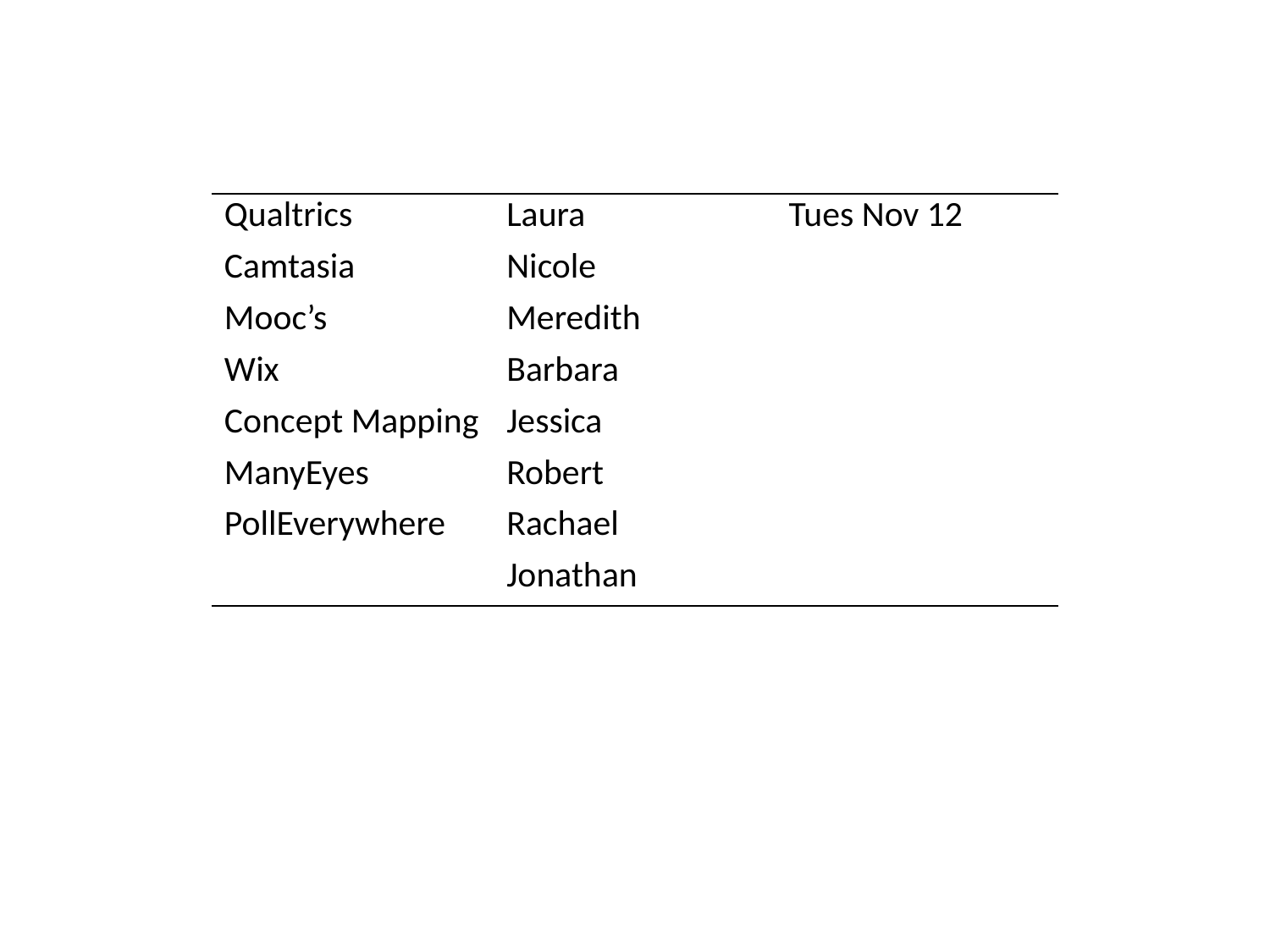

| Qualtrics | Laura | Tues Nov 12 |
| --- | --- | --- |
| Camtasia | Nicole |  |
| Mooc’s | Meredith |  |
| Wix | Barbara |  |
| Concept Mapping | Jessica |  |
| ManyEyes | Robert |  |
| PollEverywhere | Rachael |  |
|  | Jonathan |  |